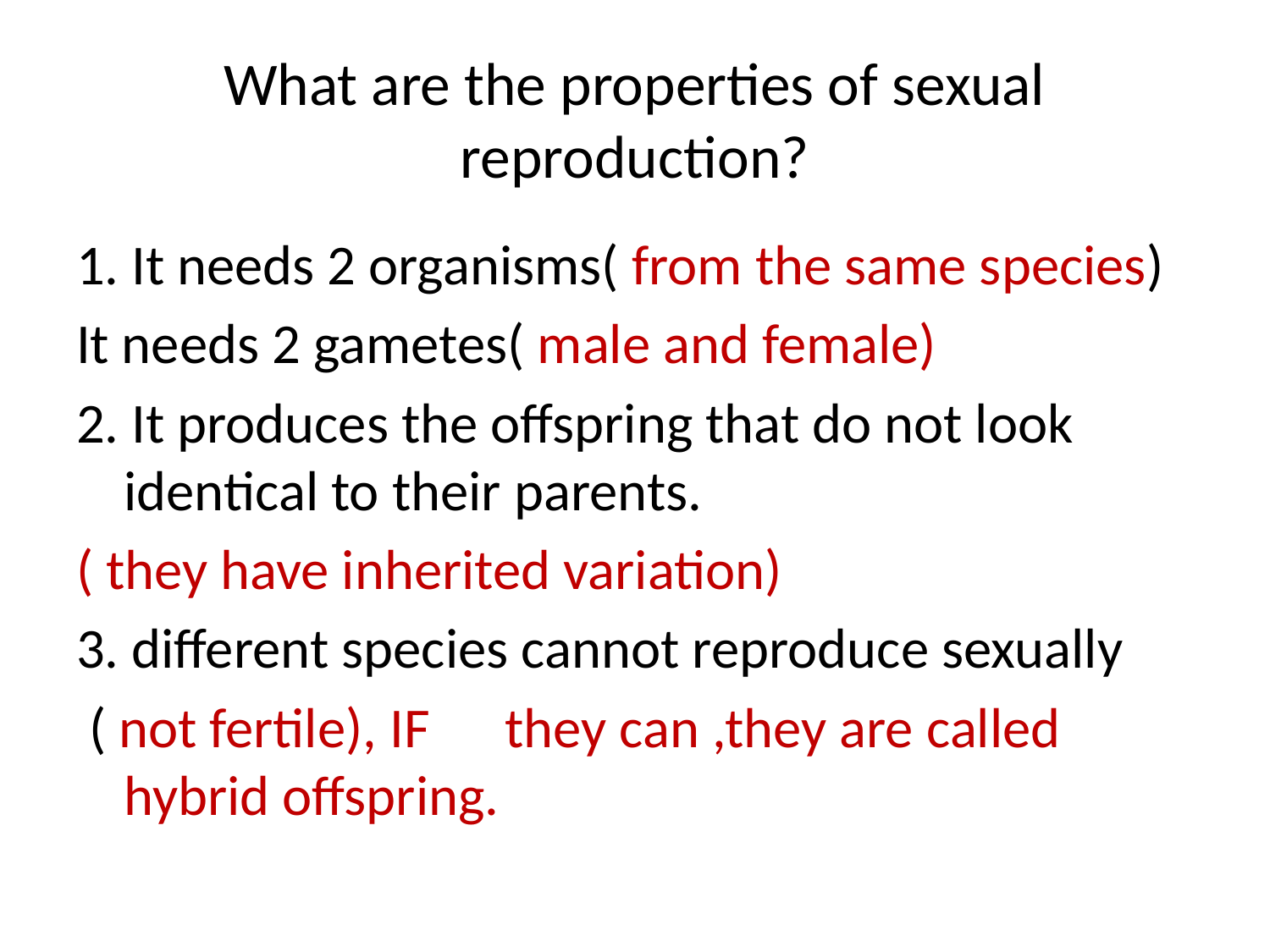

# What are the properties of sexual reproduction?
1. It needs 2 organisms( from the same species)
It needs 2 gametes( male and female)
2. It produces the offspring that do not look identical to their parents.
( they have inherited variation)
3. different species cannot reproduce sexually
 ( not fertile), IF 	they can ,they are called hybrid offspring.